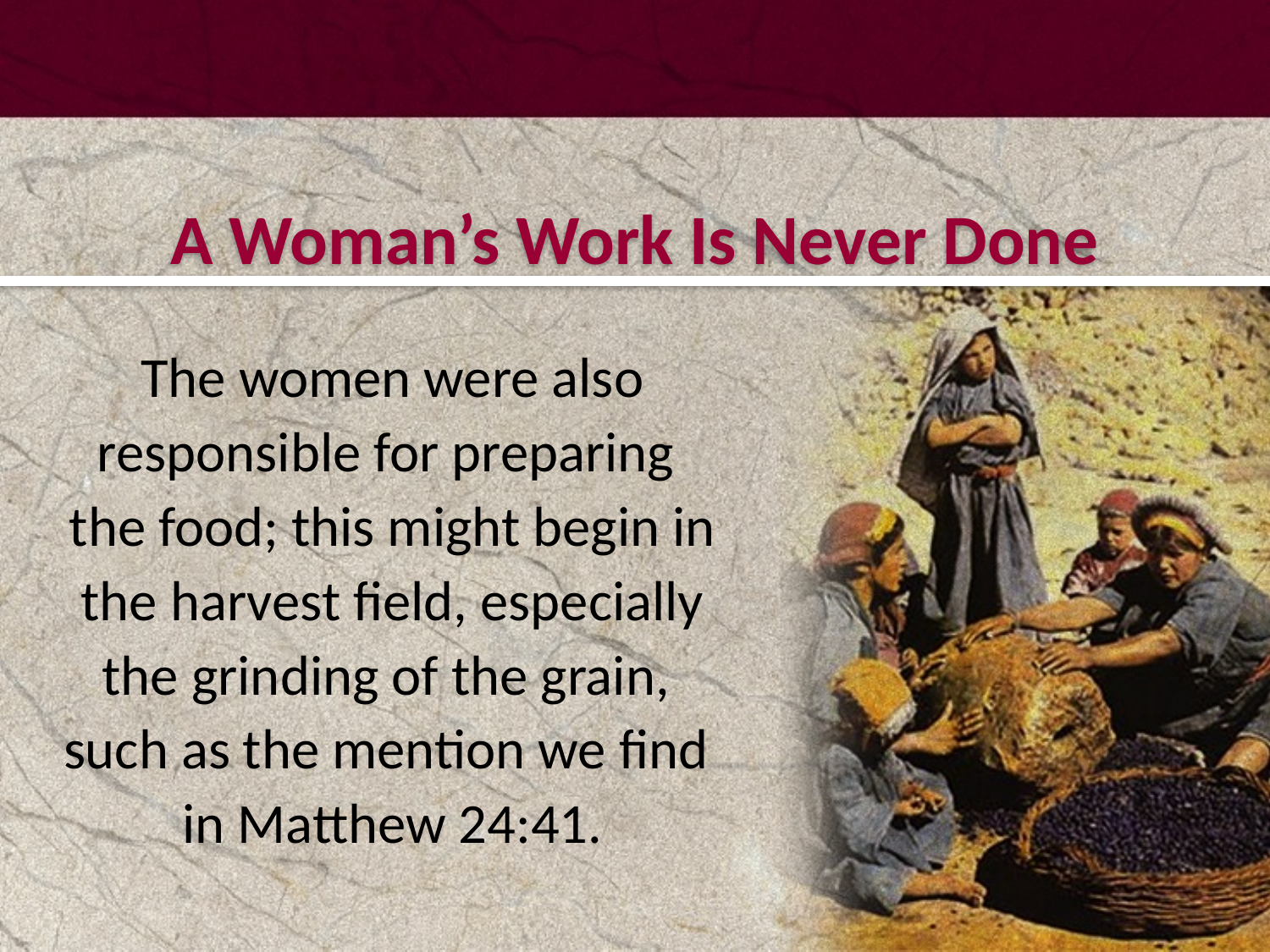

#
A Woman’s Work Is Never Done

The women were also responsible for preparing
the food; this might begin in the harvest field, especially the grinding of the grain,
such as the mention we find
in Matthew 24:41.